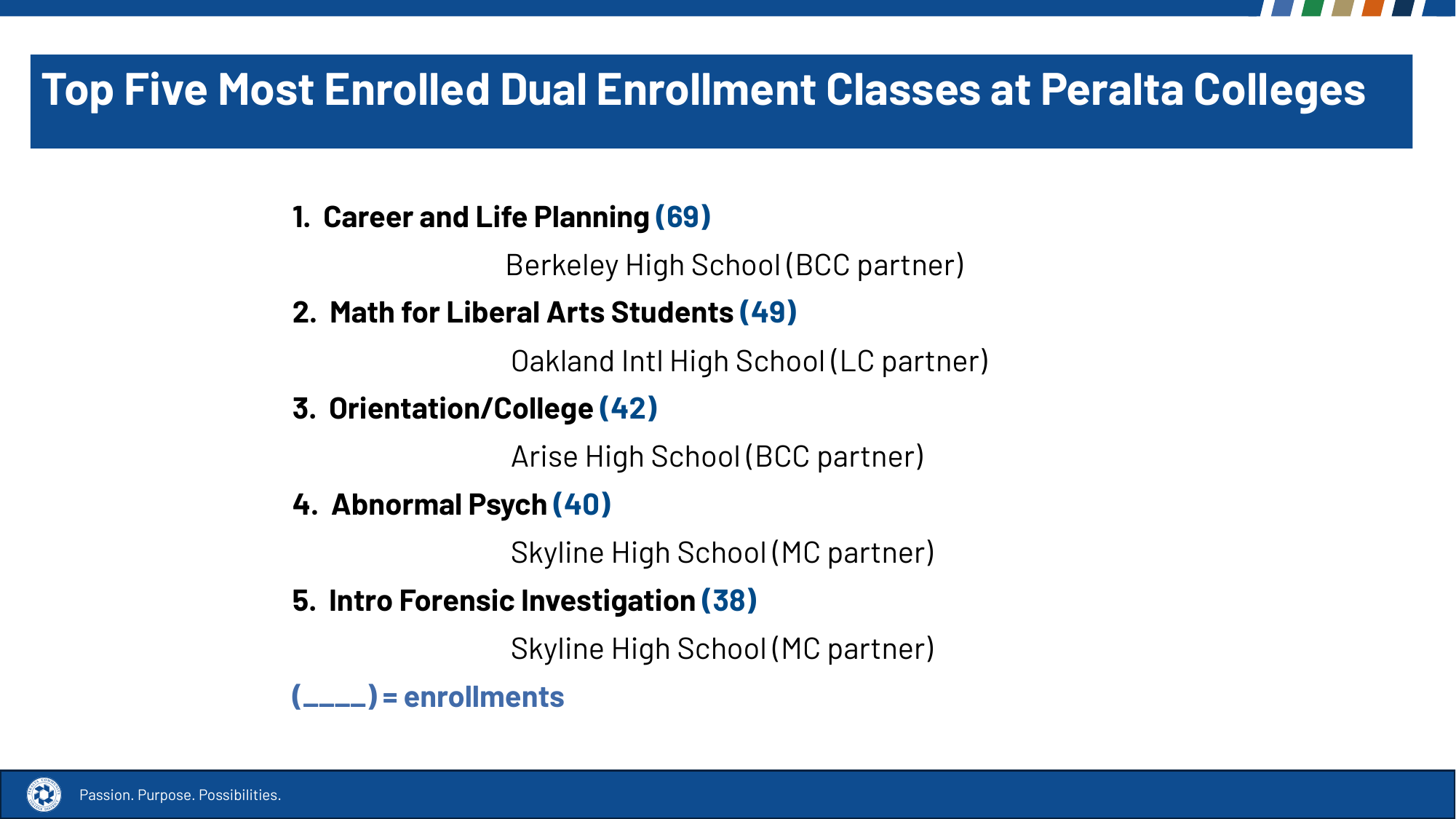

Top Five Most Enrolled Dual Enrollment Classes at Peralta Colleges
1.  Career and Life Planning (69)
       Berkeley High School (BCC partner)
2.  Math for Liberal Arts Students (49)
		Oakland Intl High School (LC partner)
3.  Orientation/College (42)
		Arise High School (BCC partner)
4.  Abnormal Psych (40)
		Skyline High School (MC partner)
5.  Intro Forensic Investigation (38)
		Skyline High School (MC partner)
(____) = enrollments